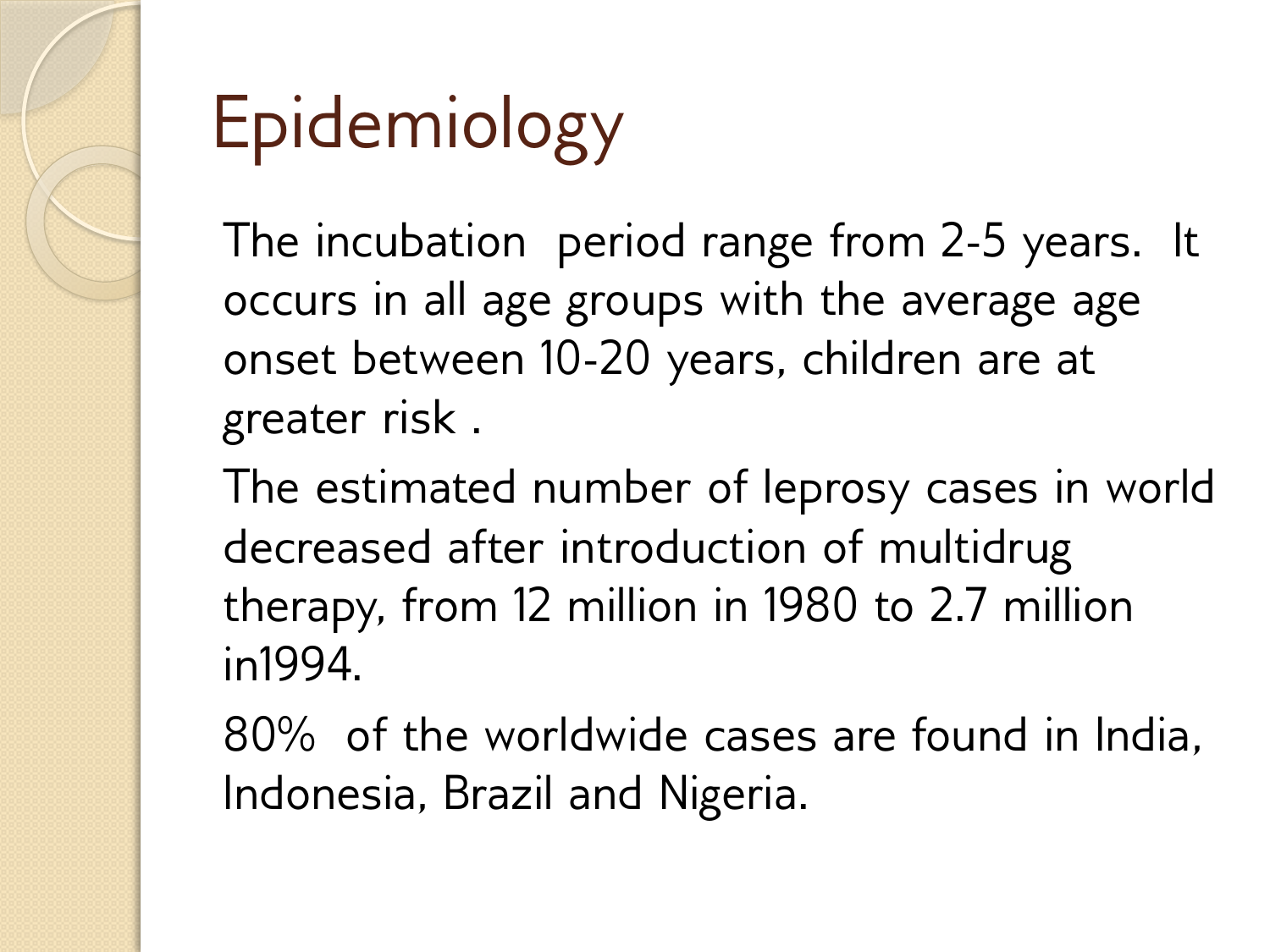

# Epidemiology
The incubation  period range from 2-5 years.  It occurs in all age groups with the average age onset between 10-20 years, children are at greater risk .
The estimated number of leprosy cases in world decreased after introduction of multidrug therapy, from 12 million in 1980 to 2.7 million in1994.
80%  of the worldwide cases are found in India, Indonesia, Brazil and Nigeria.